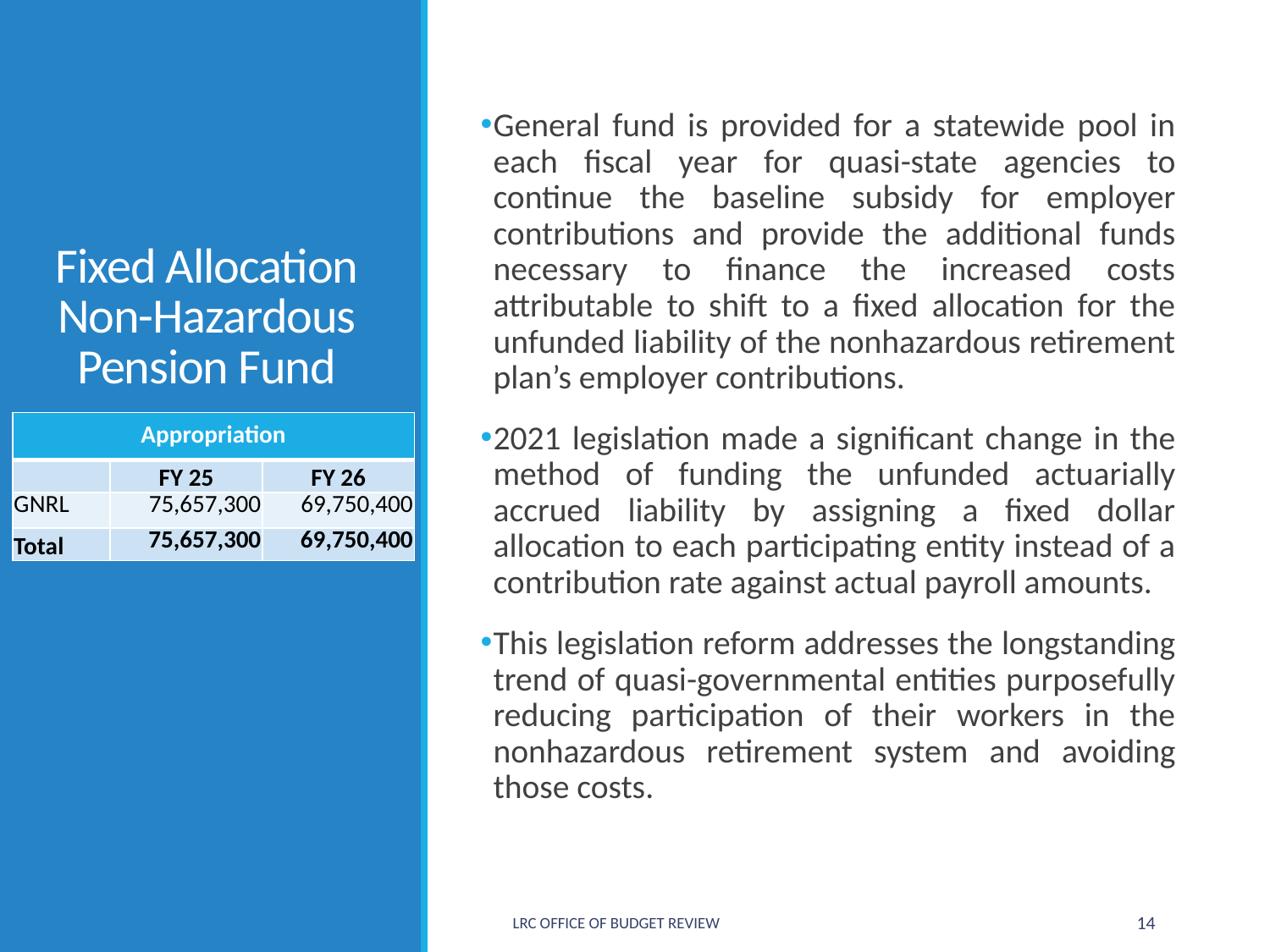

# Fixed Allocation Non-Hazardous Pension Fund
General fund is provided for a statewide pool in each fiscal year for quasi-state agencies to continue the baseline subsidy for employer contributions and provide the additional funds necessary to finance the increased costs attributable to shift to a fixed allocation for the unfunded liability of the nonhazardous retirement plan’s employer contributions.
2021 legislation made a significant change in the method of funding the unfunded actuarially accrued liability by assigning a fixed dollar allocation to each participating entity instead of a contribution rate against actual payroll amounts.
This legislation reform addresses the longstanding trend of quasi-governmental entities purposefully reducing participation of their workers in the nonhazardous retirement system and avoiding those costs.

| Appropriation |  |  |
| --- | --- | --- |
|  | FY 25 | FY 26 |
| GNRL | 75,657,300 | 69,750,400 |
| Total | 75,657,300 | 69,750,400 |
LRC Office of Budget Review
14